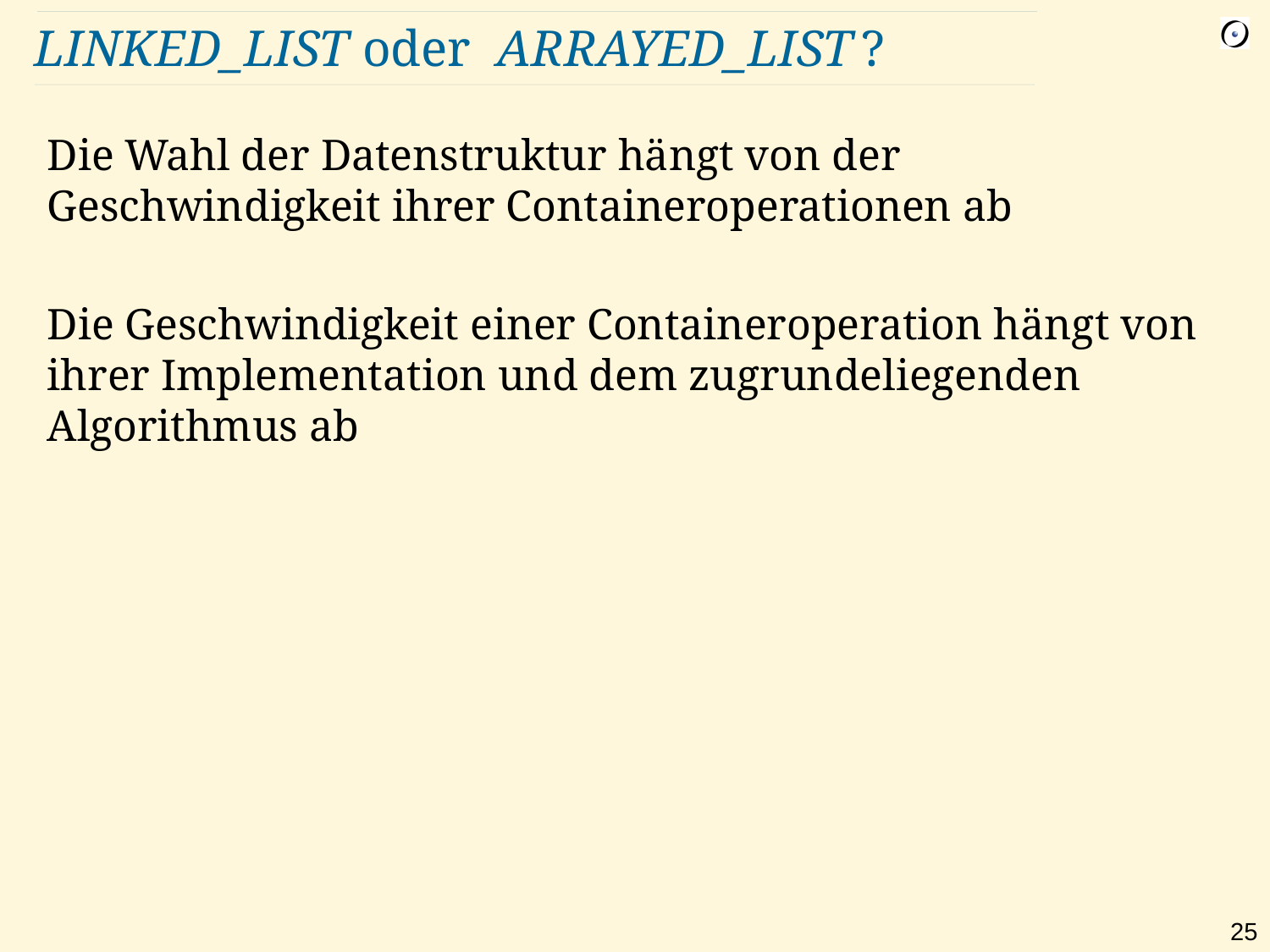

# LINKED_LIST oder  ARRAYED_LIST ?
Die Wahl der Datenstruktur hängt von der Geschwindigkeit ihrer Containeroperationen ab

Die Geschwindigkeit einer Containeroperation hängt von ihrer Implementation und dem zugrundeliegenden Algorithmus ab